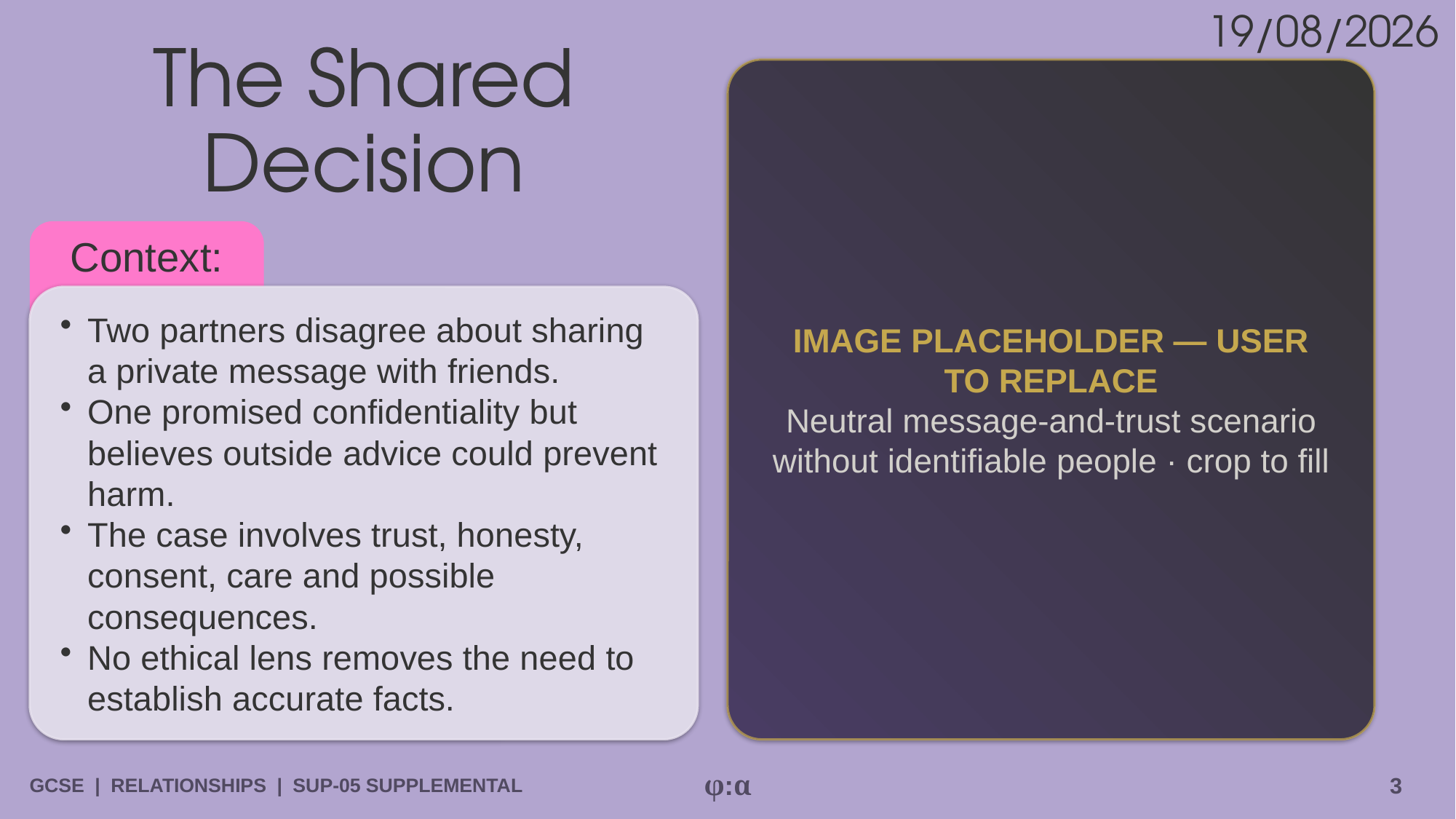

19/08/2026
# The Shared Decision
IMAGE PLACEHOLDER — USER TO REPLACE
Neutral message-and-trust scenario without identifiable people · crop to fill
Context:
​Two partners disagree about sharing a private message with friends.
​One promised confidentiality but believes outside advice could prevent harm.
​The case involves trust, honesty, consent, care and possible consequences.
​No ethical lens removes the need to establish accurate facts.
GCSE  |  RELATIONSHIPS  |  SUP-05 SUPPLEMENTAL
φ:α
3